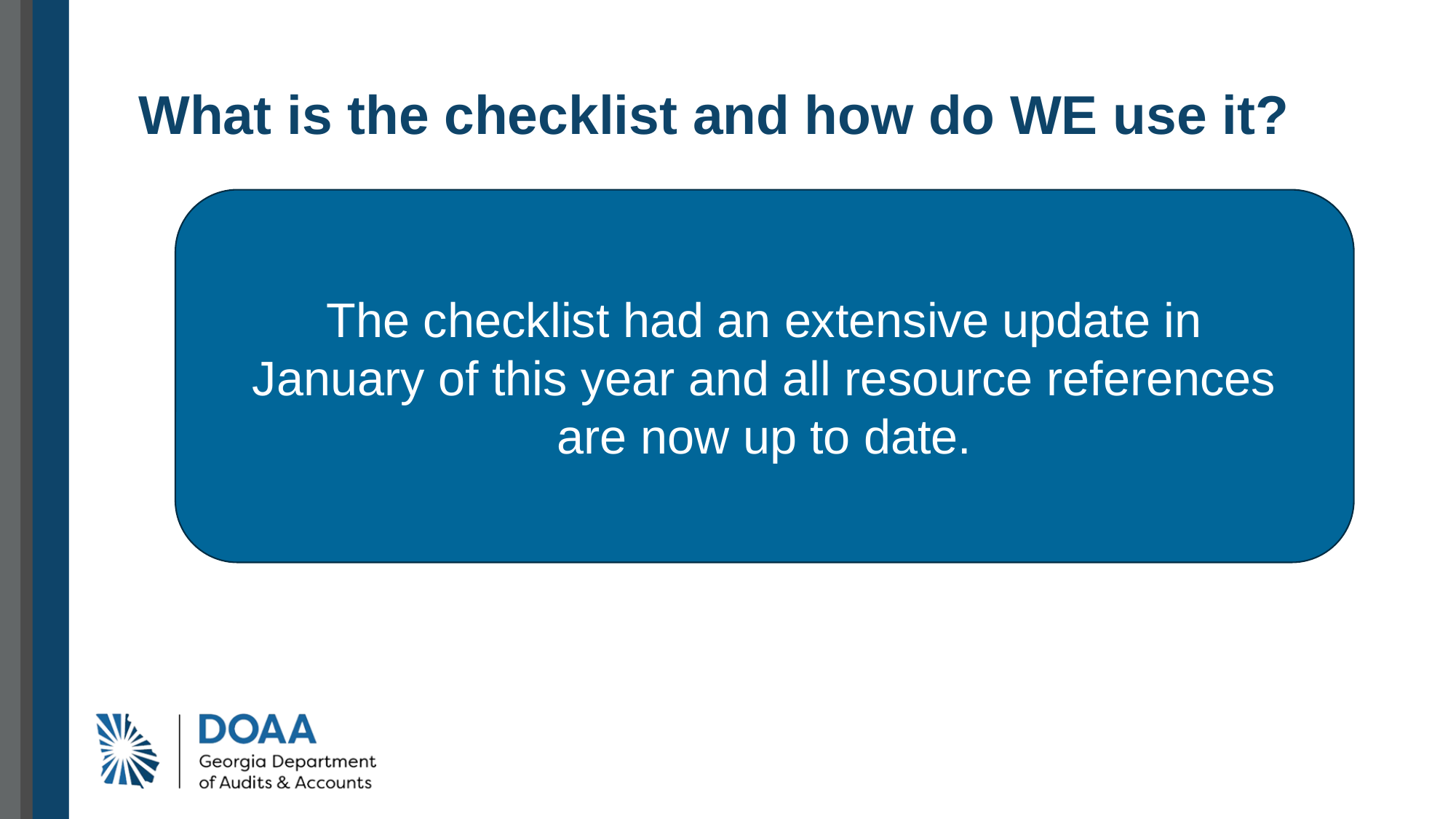

# What is the checklist and how do WE use it?
The checklist had an extensive update in
January of this year and all resource references
are now up to date.